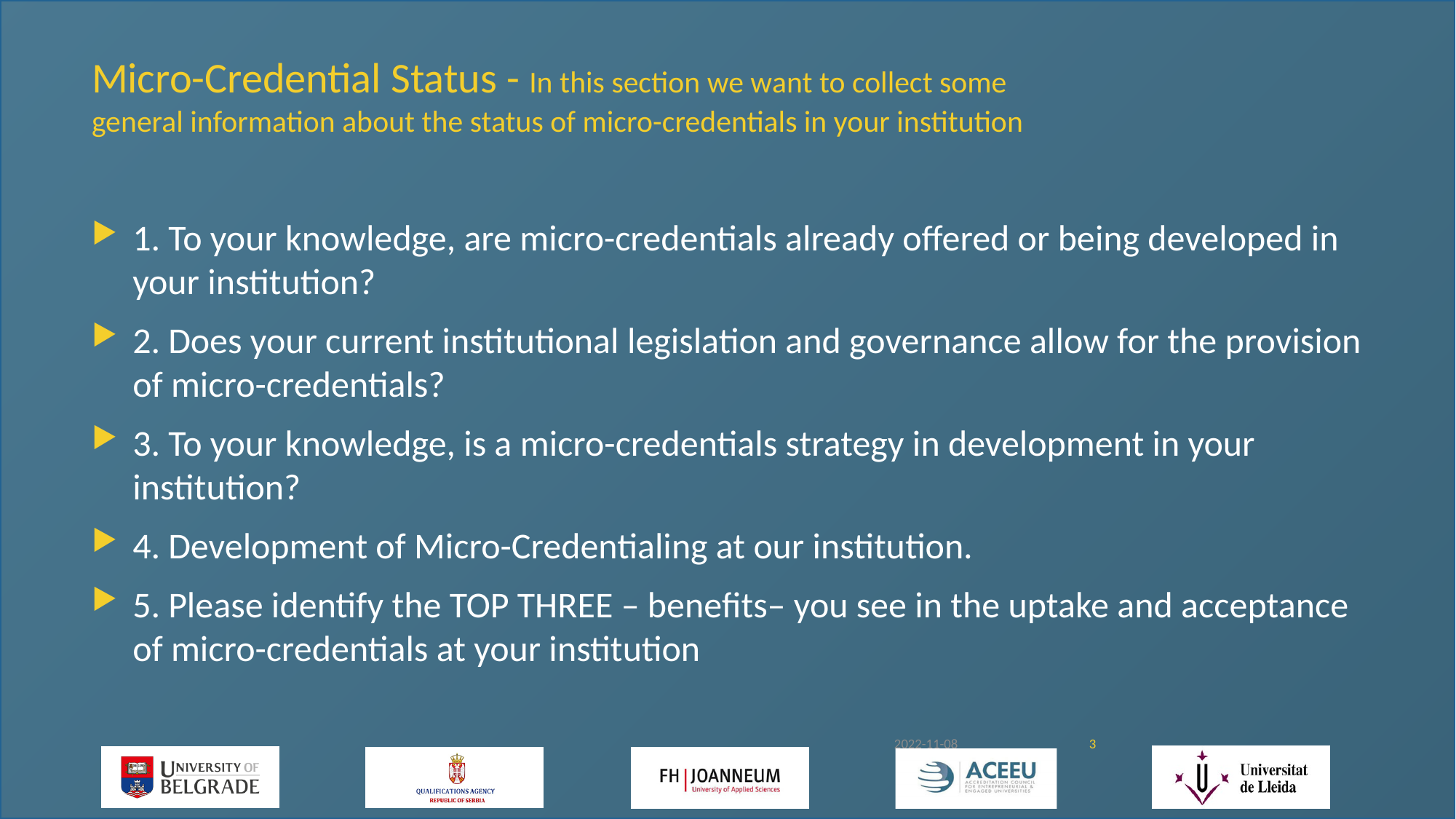

# Micro-Credential Status - In this section we want to collect some general information about the status of micro-credentials in your institution

1. To your knowledge, are micro-credentials already offered or being developed in your institution?
2. Does your current institutional legislation and governance allow for the provision of micro-credentials?
3. To your knowledge, is a micro-credentials strategy in development in your institution?
4. Development of Micro-Credentialing at our institution.
5. Please identify the TOP THREE – benefits– you see in the uptake and acceptance of micro-credentials at your institution

2022-11-08
3